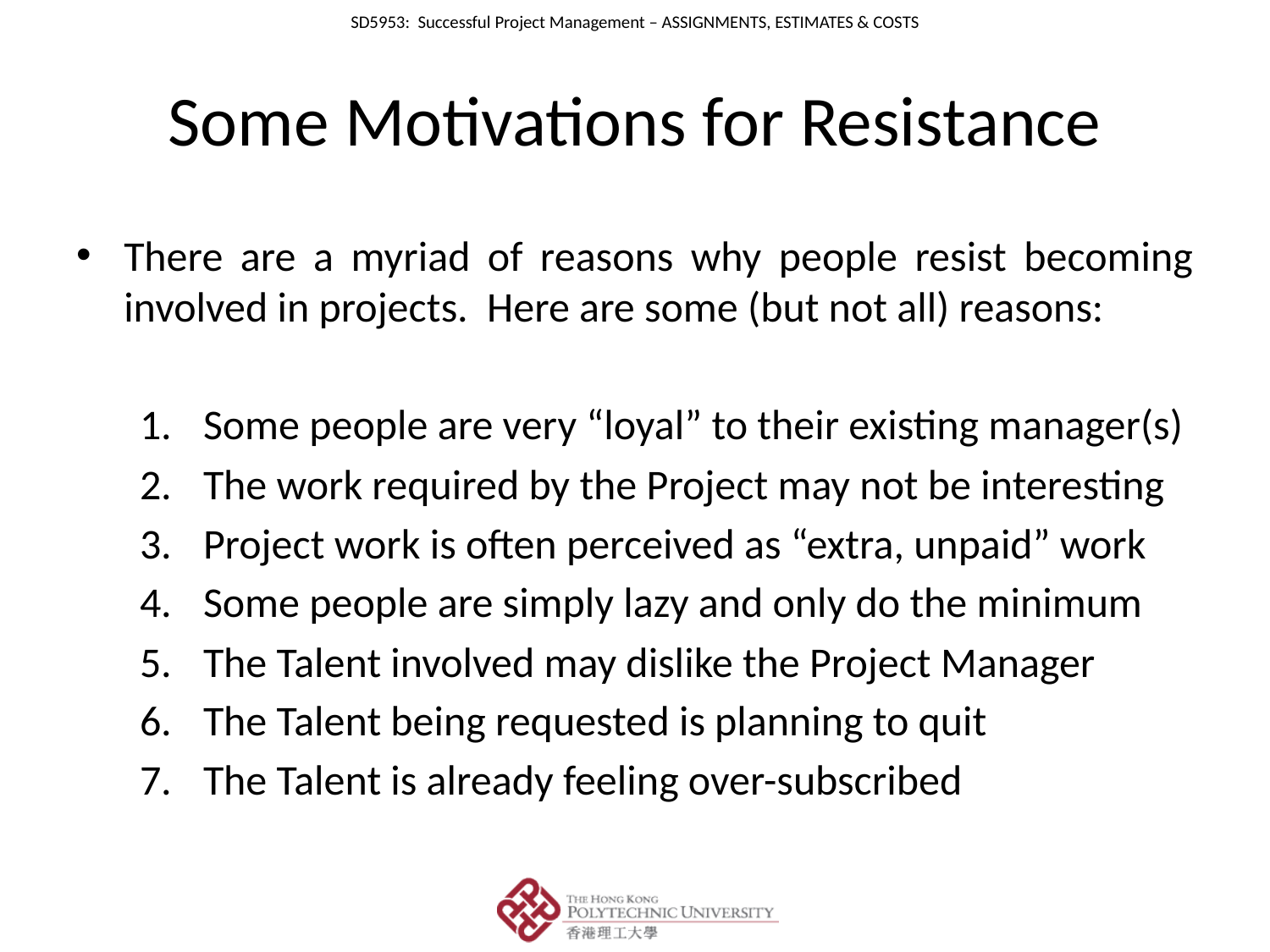

# Some Motivations for Resistance
There are a myriad of reasons why people resist becoming involved in projects.  Here are some (but not all) reasons:

Some people are very “loyal” to their existing manager(s)
The work required by the Project may not be interesting
Project work is often perceived as “extra, unpaid” work
Some people are simply lazy and only do the minimum
The Talent involved may dislike the Project Manager
The Talent being requested is planning to quit
The Talent is already feeling over-subscribed